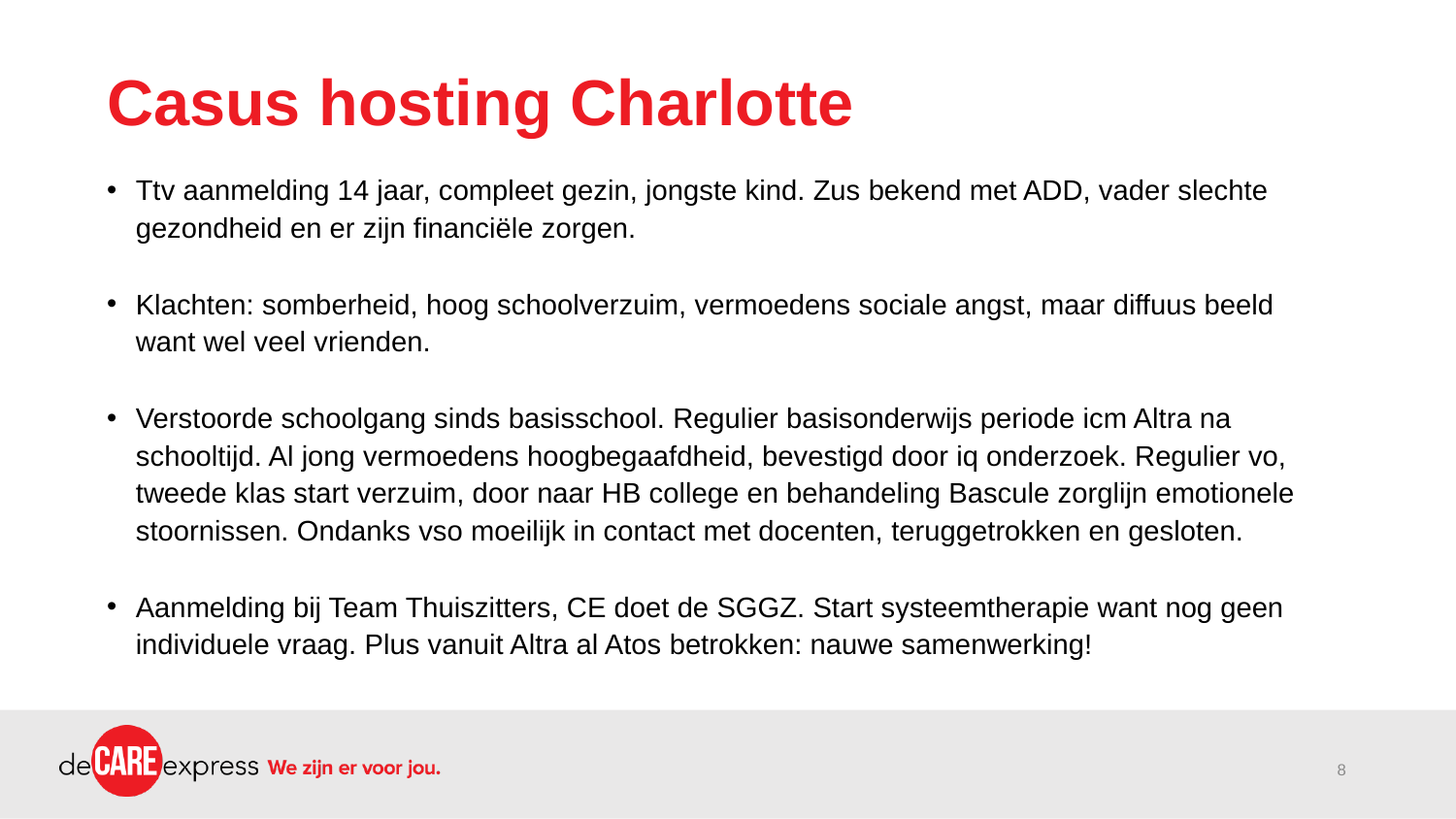

# Casus hosting Charlotte
Ttv aanmelding 14 jaar, compleet gezin, jongste kind. Zus bekend met ADD, vader slechte gezondheid en er zijn financiële zorgen.

Klachten: somberheid, hoog schoolverzuim, vermoedens sociale angst, maar diffuus beeld want wel veel vrienden.

Verstoorde schoolgang sinds basisschool. Regulier basisonderwijs periode icm Altra na schooltijd. Al jong vermoedens hoogbegaafdheid, bevestigd door iq onderzoek. Regulier vo, tweede klas start verzuim, door naar HB college en behandeling Bascule zorglijn emotionele stoornissen. Ondanks vso moeilijk in contact met docenten, teruggetrokken en gesloten.

Aanmelding bij Team Thuiszitters, CE doet de SGGZ. Start systeemtherapie want nog geen individuele vraag. Plus vanuit Altra al Atos betrokken: nauwe samenwerking!
8